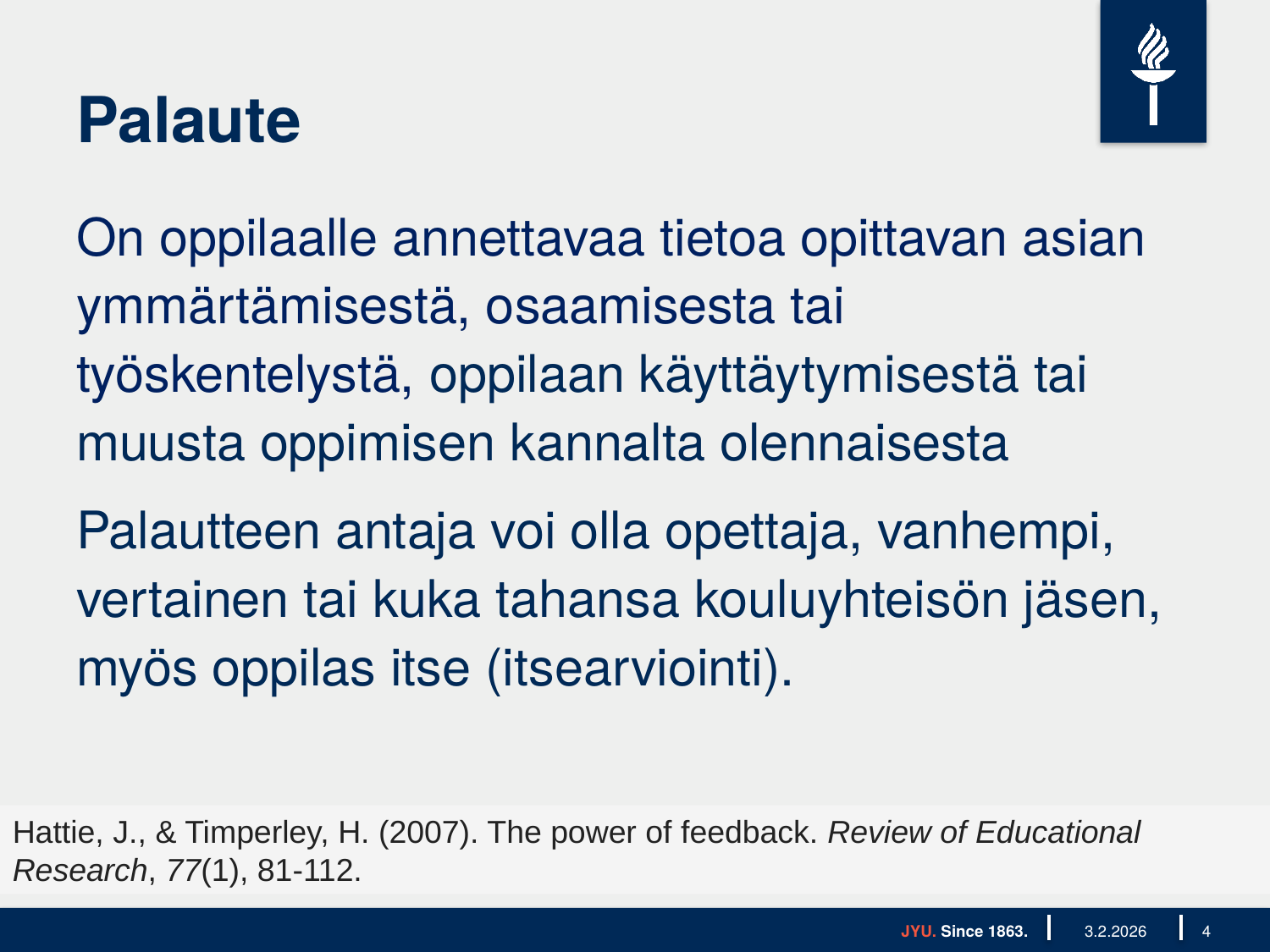

# Palaute
On oppilaalle annettavaa tietoa opittavan asian ymmärtämisestä, osaamisesta tai työskentelystä, oppilaan käyttäytymisestä tai muusta oppimisen kannalta olennaisesta
Palautteen antaja voi olla opettaja, vanhempi, vertainen tai kuka tahansa kouluyhteisön jäsen, myös oppilas itse (itsearviointi).

Hattie, J., & Timperley, H. (2007). The power of feedback. Review of Educational Research, 77(1), 81-112.
JYU. Since 1863.
3.2.2026
4